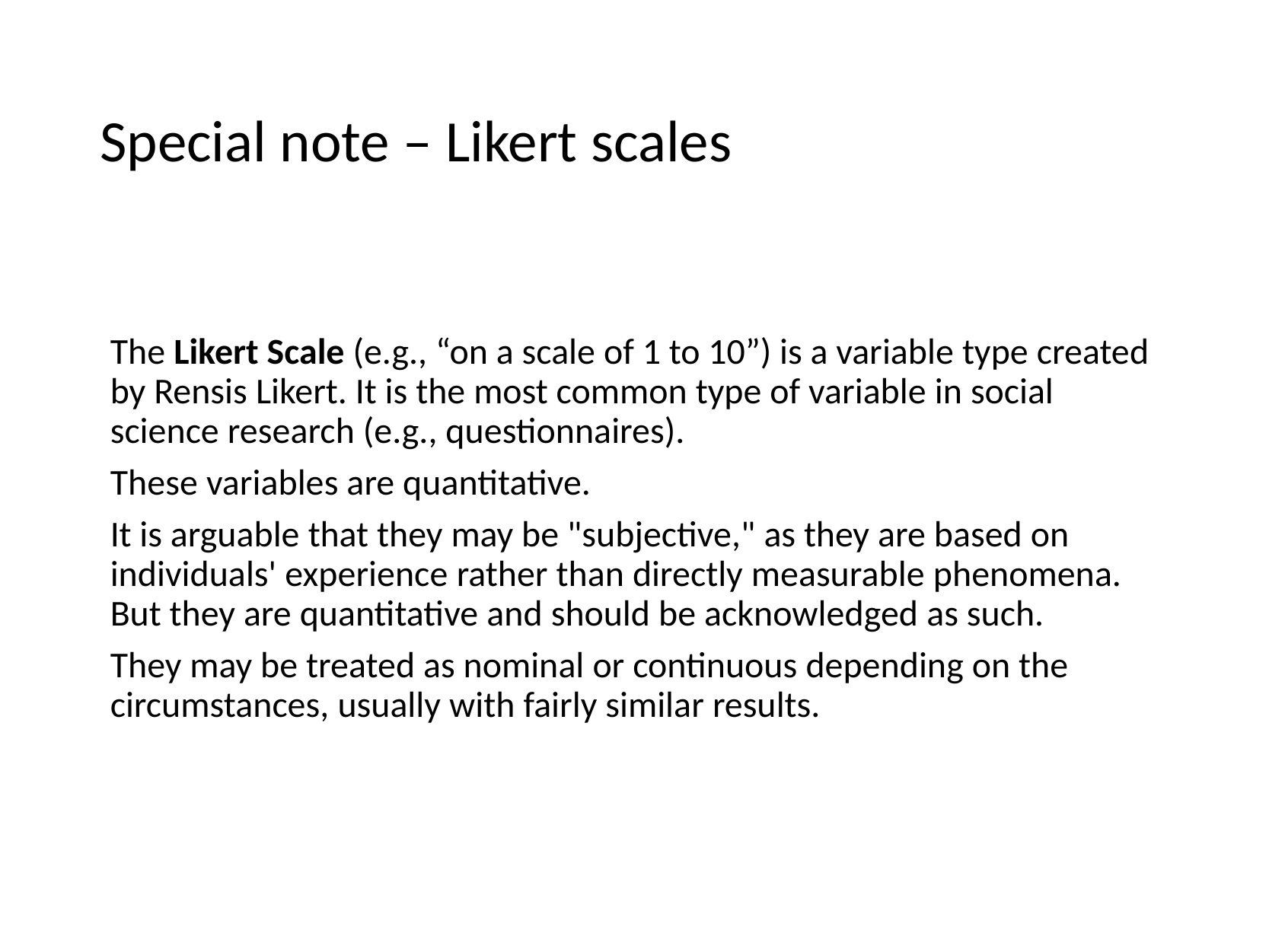

# Special note – Likert scales
The Likert Scale (e.g., “on a scale of 1 to 10”) is a variable type created by Rensis Likert. It is the most common type of variable in social science research (e.g., questionnaires).
These variables are quantitative.
It is arguable that they may be "subjective," as they are based on individuals' experience rather than directly measurable phenomena. But they are quantitative and should be acknowledged as such.
They may be treated as nominal or continuous depending on the circumstances, usually with fairly similar results.
Note special case of special case: